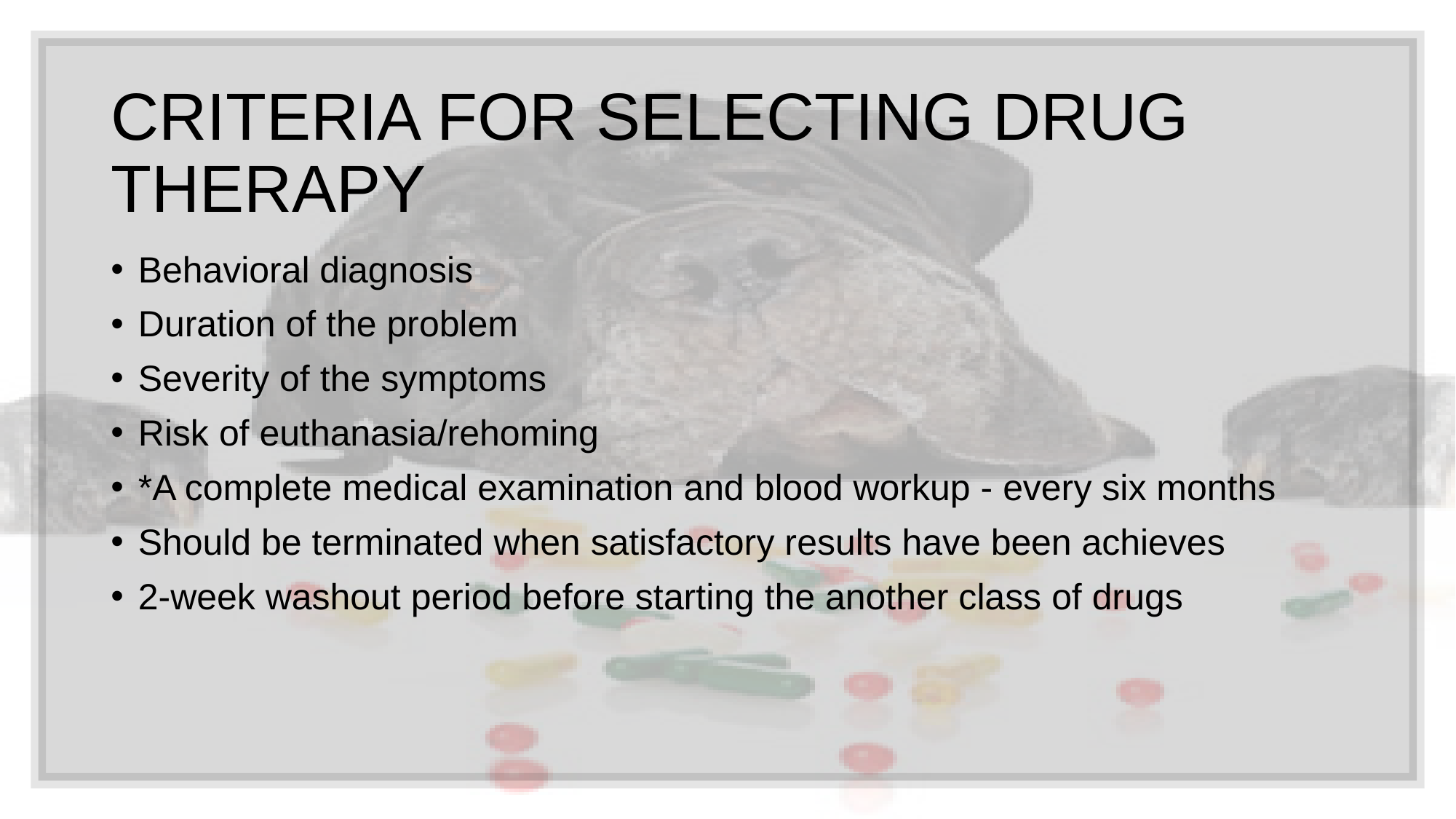

# CRITERIA FOR SELECTING DRUG THERAPY
Behavioral diagnosis
Duration of the problem
Severity of the symptoms
Risk of euthanasia/rehoming
*A complete medical examination and blood workup - every six months
Should be terminated when satisfactory results have been achieves
2-week washout period before starting the another class of drugs